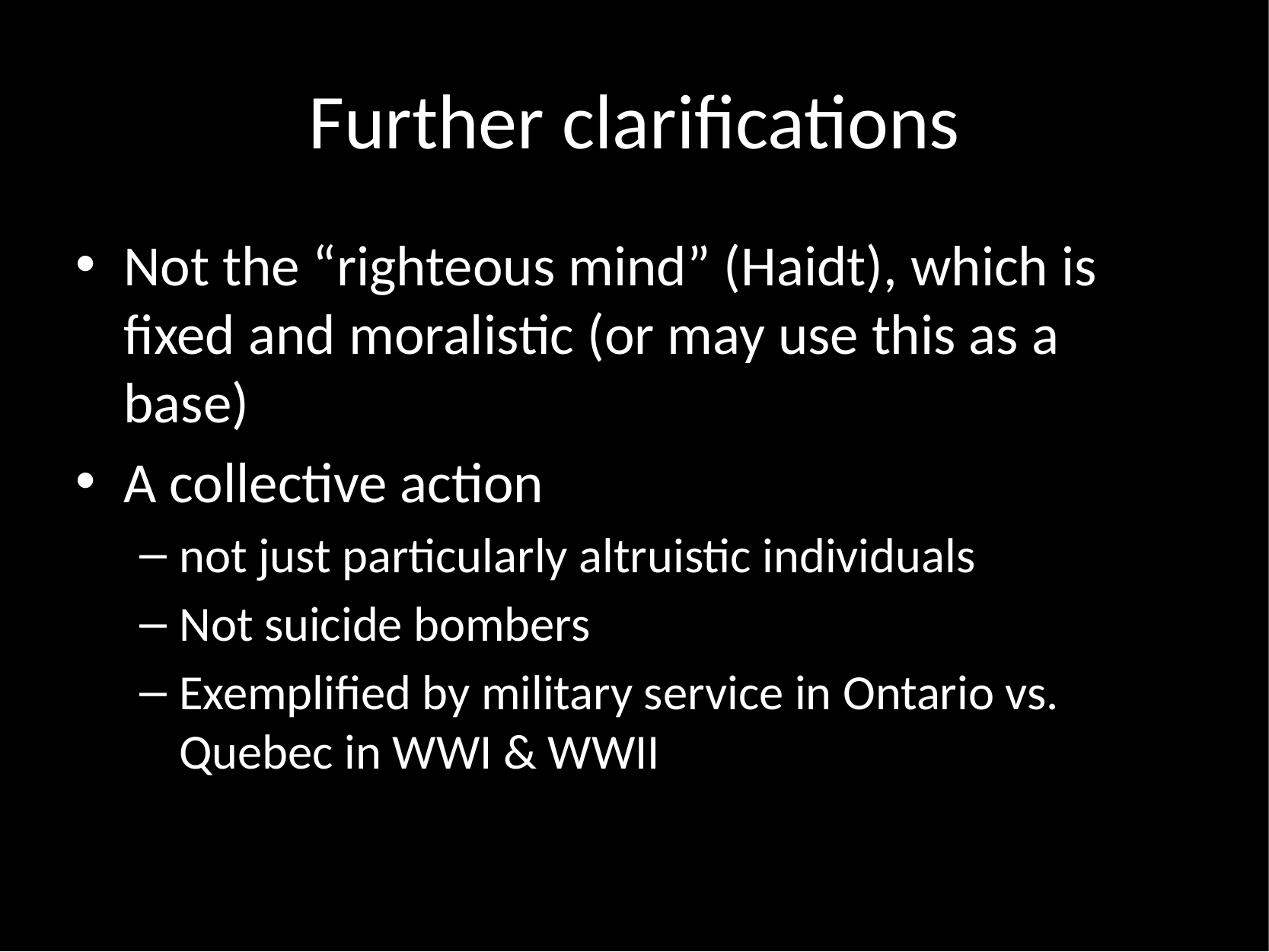

# Further clarifications
Not the “righteous mind” (Haidt), which is fixed and moralistic (or may use this as a base)
A collective action
not just particularly altruistic individuals
Not suicide bombers
Exemplified by military service in Ontario vs. Quebec in WWI & WWII